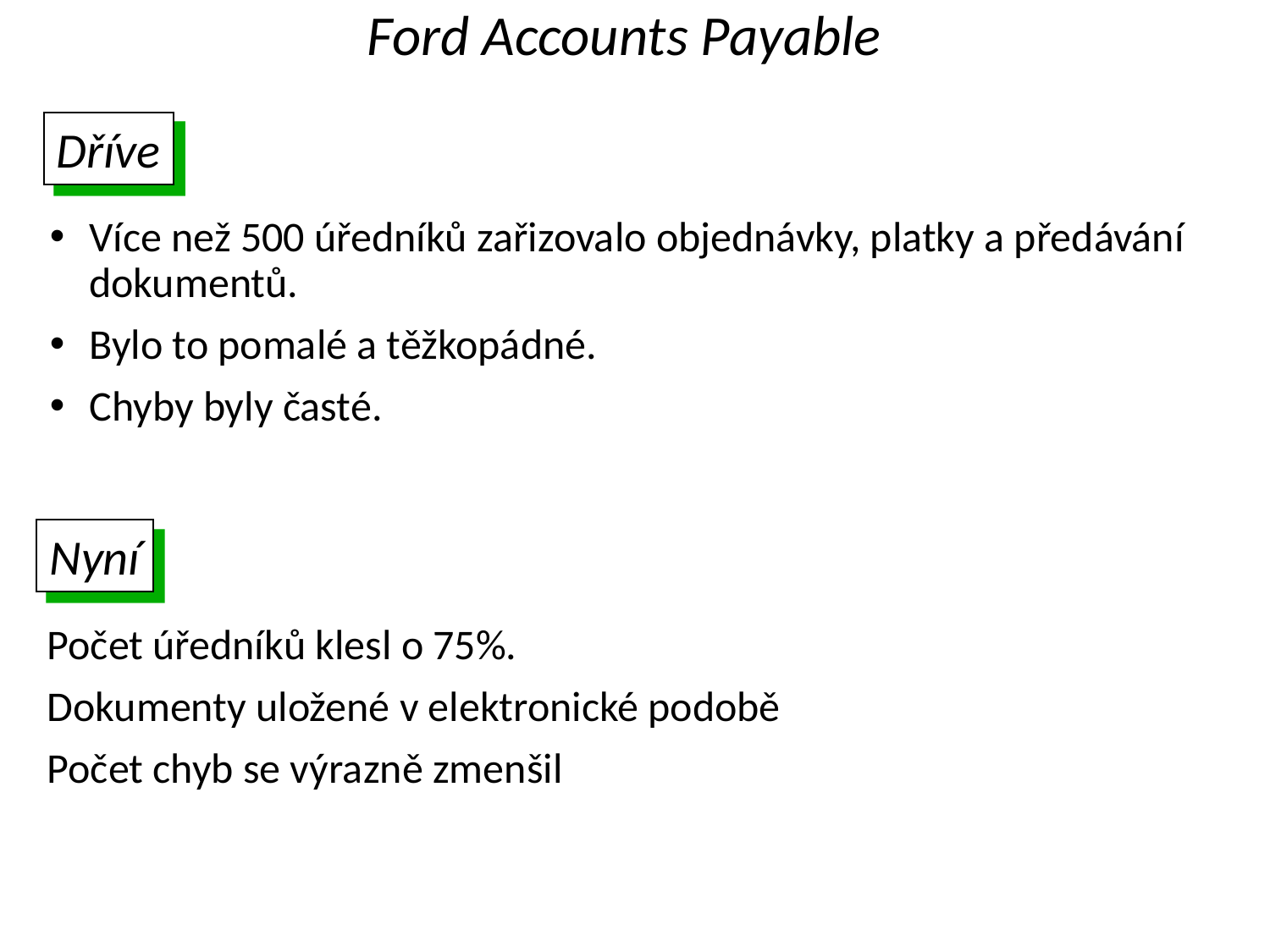

Ford Accounts Payable
Dříve
Více než 500 úředníků zařizovalo objednávky, platky a předávání dokumentů.
Bylo to pomalé a těžkopádné.
Chyby byly časté.
Nyní
Počet úředníků klesl o 75%.
Dokumenty uložené v elektronické podobě
Počet chyb se výrazně zmenšil